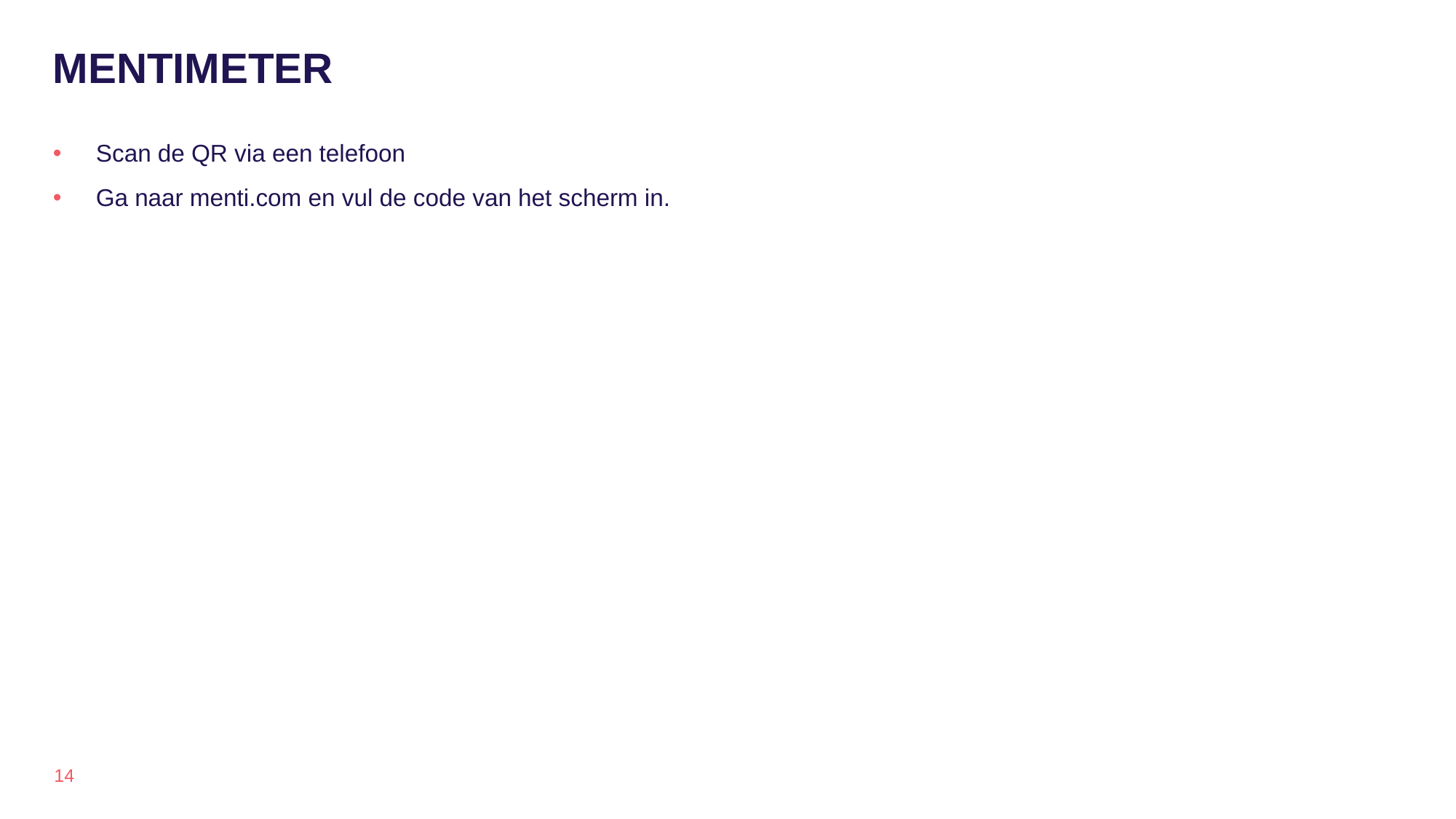

# Mentimeter
Scan de QR via een telefoon
Ga naar menti.com en vul de code van het scherm in.

14